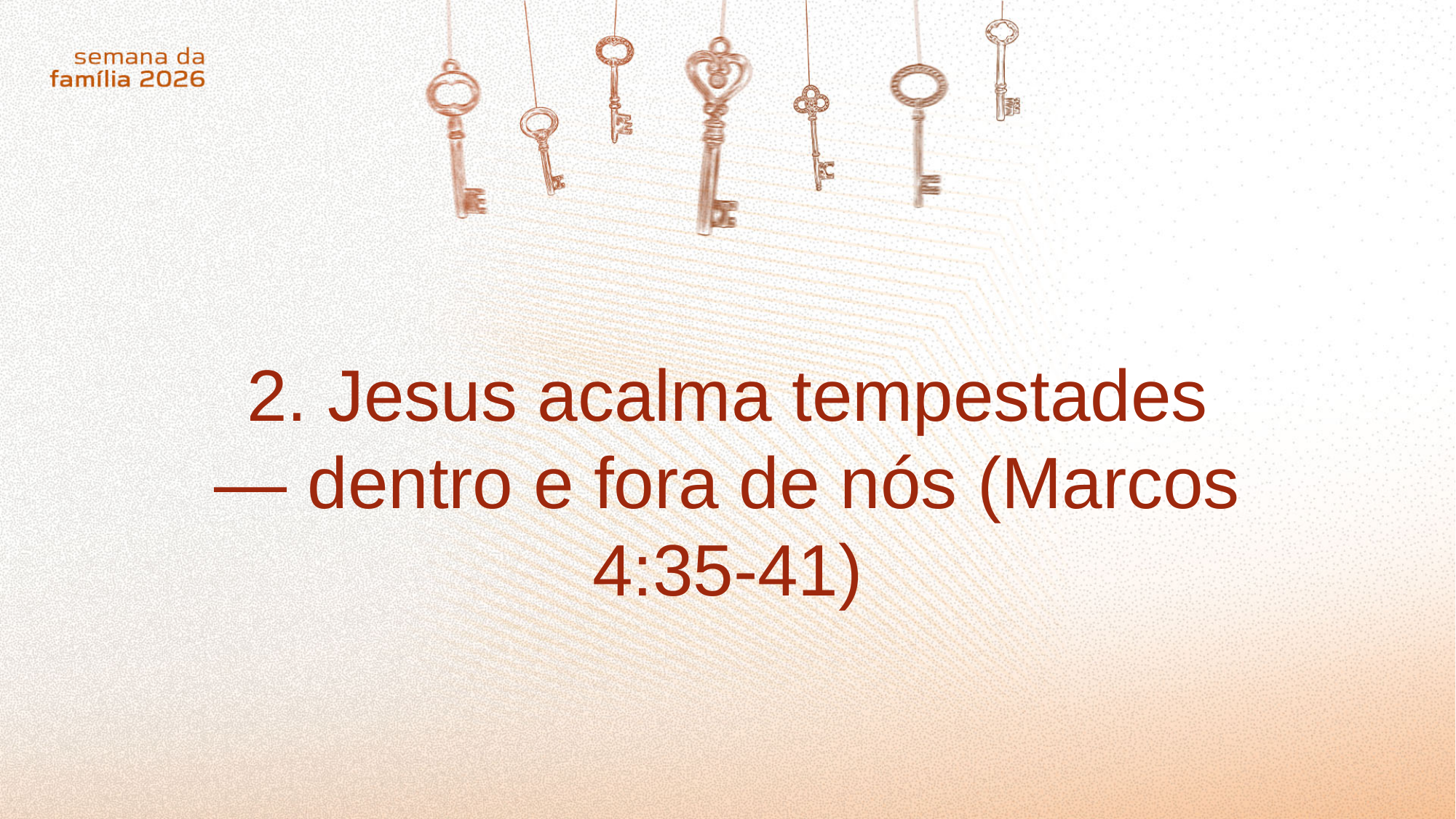

2. Jesus acalma tempestades — dentro e fora de nós (Marcos 4:35-41)